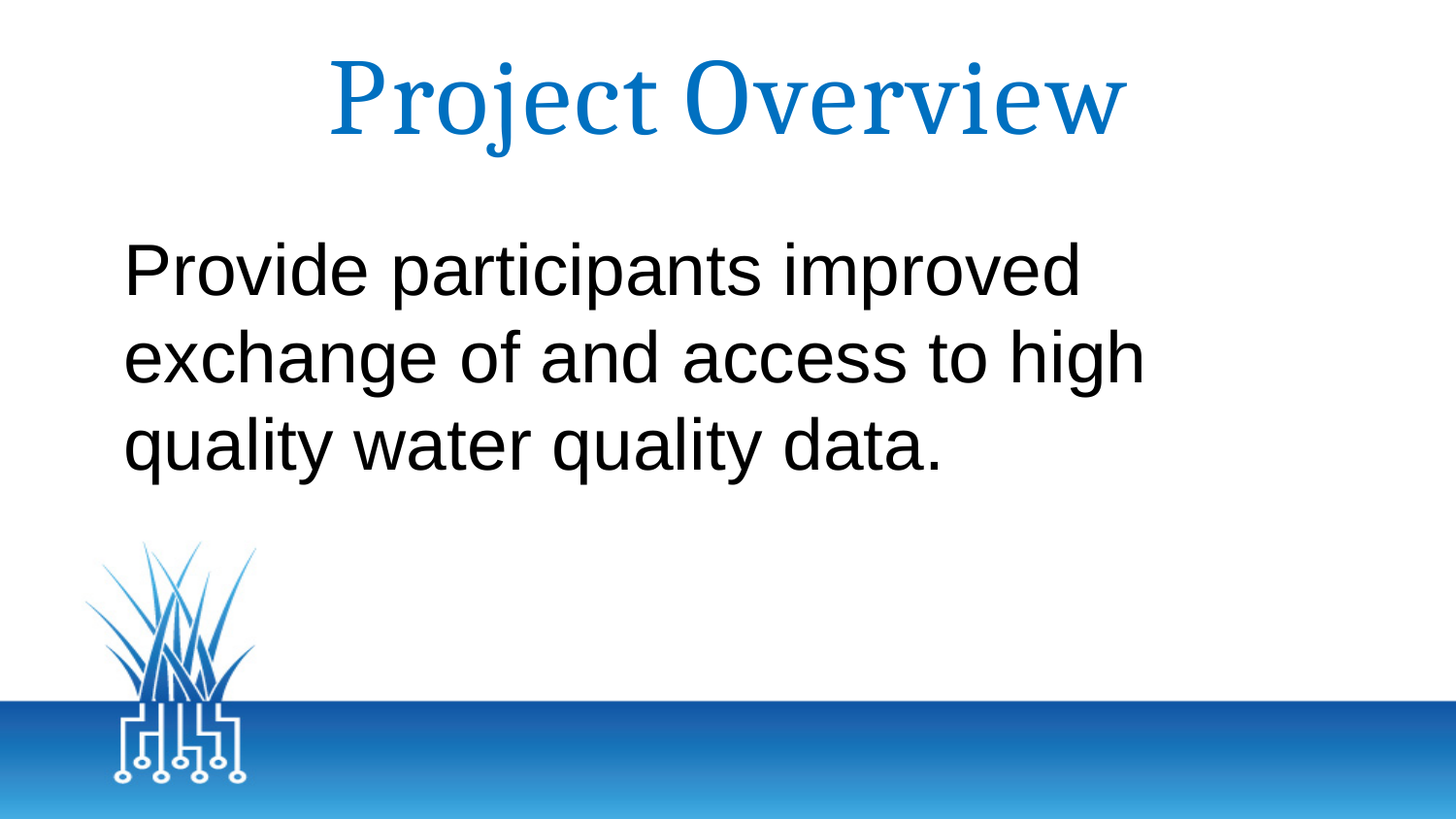

Project Overview
Provide participants improved exchange of and access to high quality water quality data.